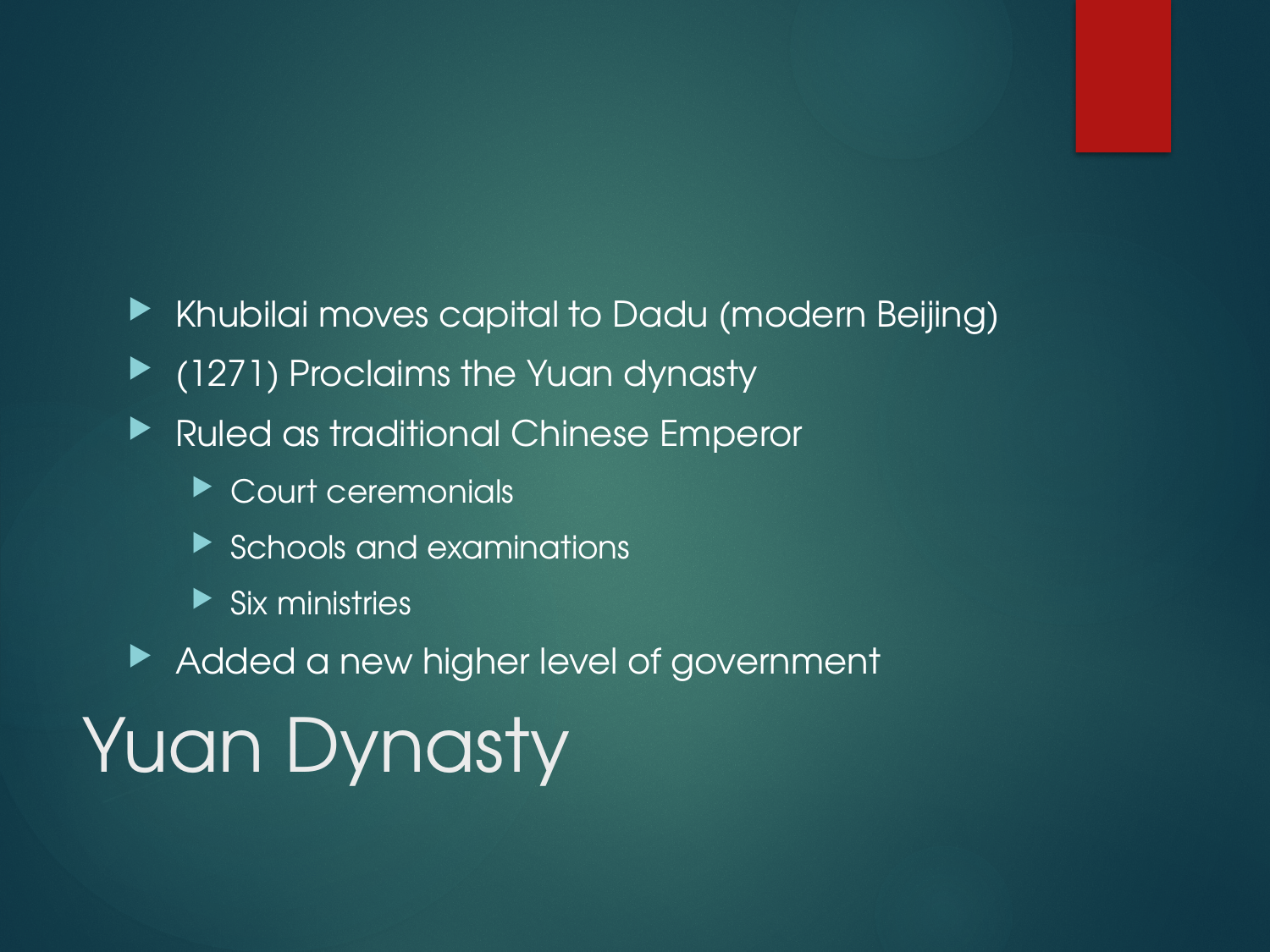

Khubilai moves capital to Dadu (modern Beijing)
(1271) Proclaims the Yuan dynasty
Ruled as traditional Chinese Emperor
Court ceremonials
Schools and examinations
Six ministries
Added a new higher level of government
# Yuan Dynasty